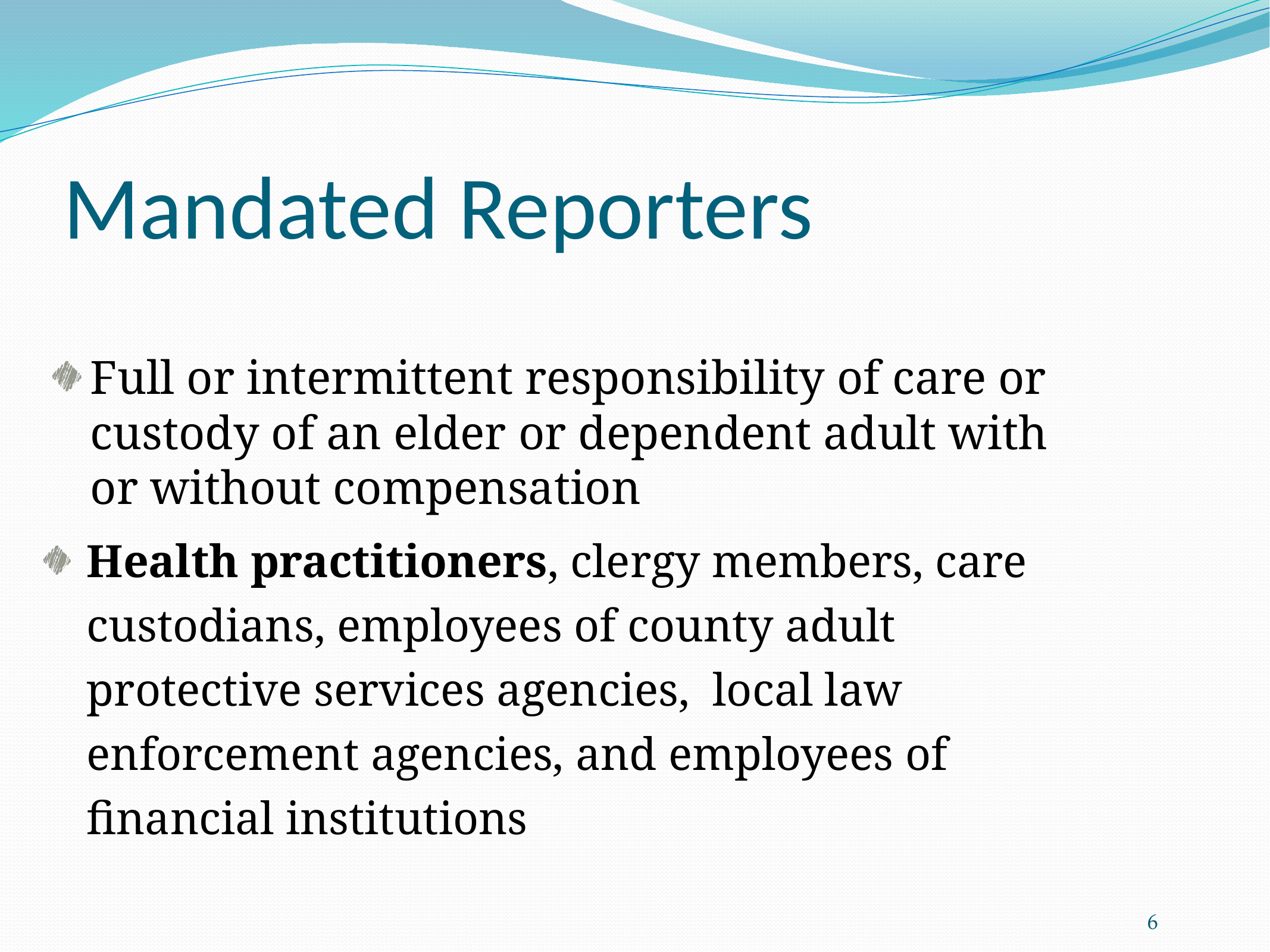

# Mandated Reporters
Full or intermittent responsibility of care or custody of an elder or dependent adult with or without compensation
Health practitioners, clergy members, care custodians, employees of county adult protective services agencies,  local law enforcement agencies, and employees of financial institutions
6